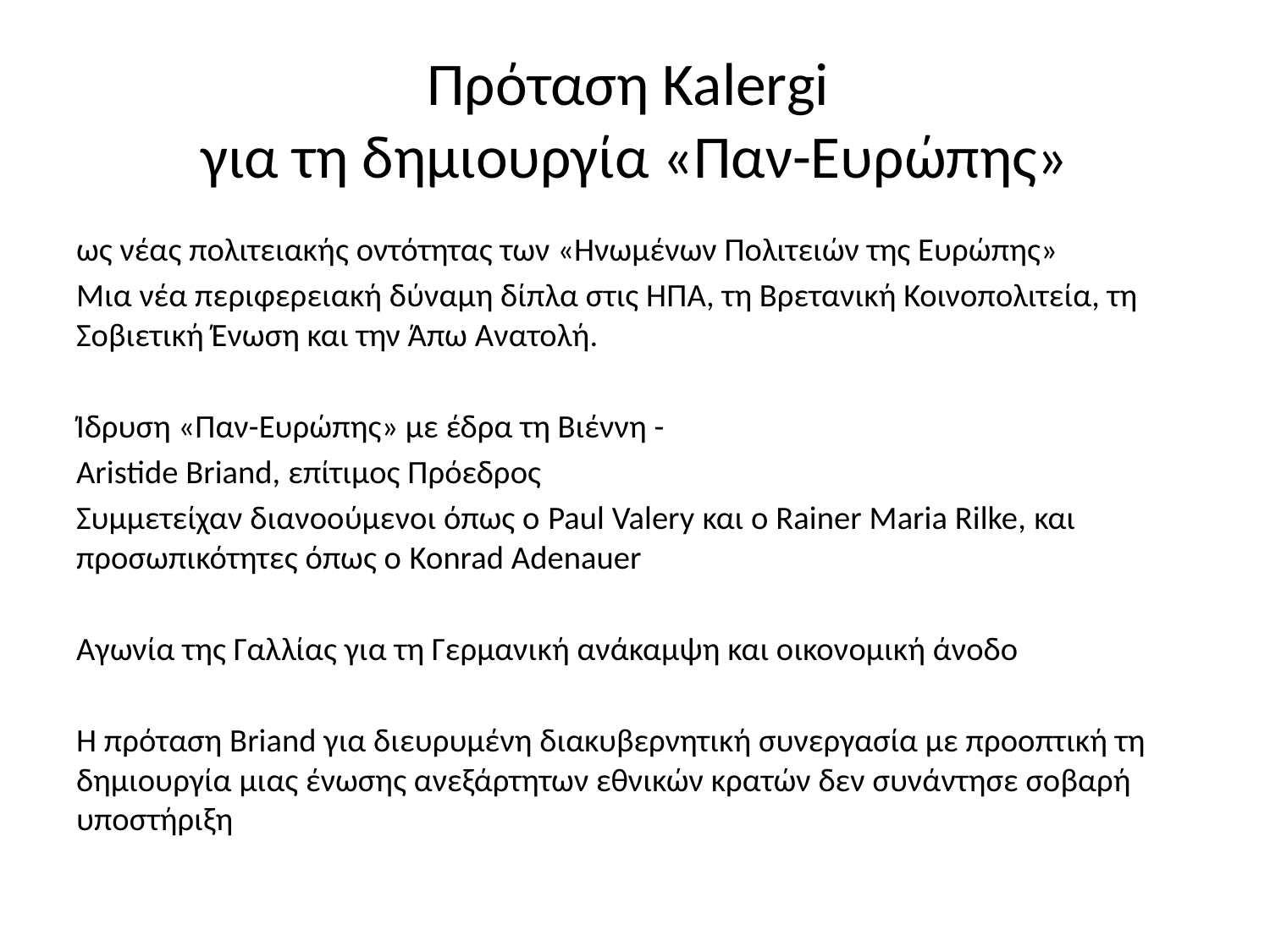

# Πρόταση Kalergi για τη δημιουργία «Παν-Ευρώπης»
ως νέας πολιτειακής οντότητας των «Ηνωμένων Πολιτειών της Ευρώπης»
Μια νέα περιφερειακή δύναμη δίπλα στις ΗΠΑ, τη Βρετανική Κοινοπολιτεία, τη Σοβιετική Ένωση και την Άπω Ανατολή.

Ίδρυση «Παν-Ευρώπης» με έδρα τη Βιέννη -
Aristide Briand, επίτιμος Πρόεδρος
Συμμετείχαν διανοούμενοι όπως ο Paul Valery και ο Rainer Maria Rilke, και προσωπικότητες όπως ο Konrad Adenauer

Αγωνία της Γαλλίας για τη Γερμανική ανάκαμψη και οικονομική άνοδο

Η πρόταση Briand για διευρυμένη διακυβερνητική συνεργασία με προοπτική τη δημιουργία μιας ένωσης ανεξάρτητων εθνικών κρατών δεν συνάντησε σοβαρή υποστήριξη